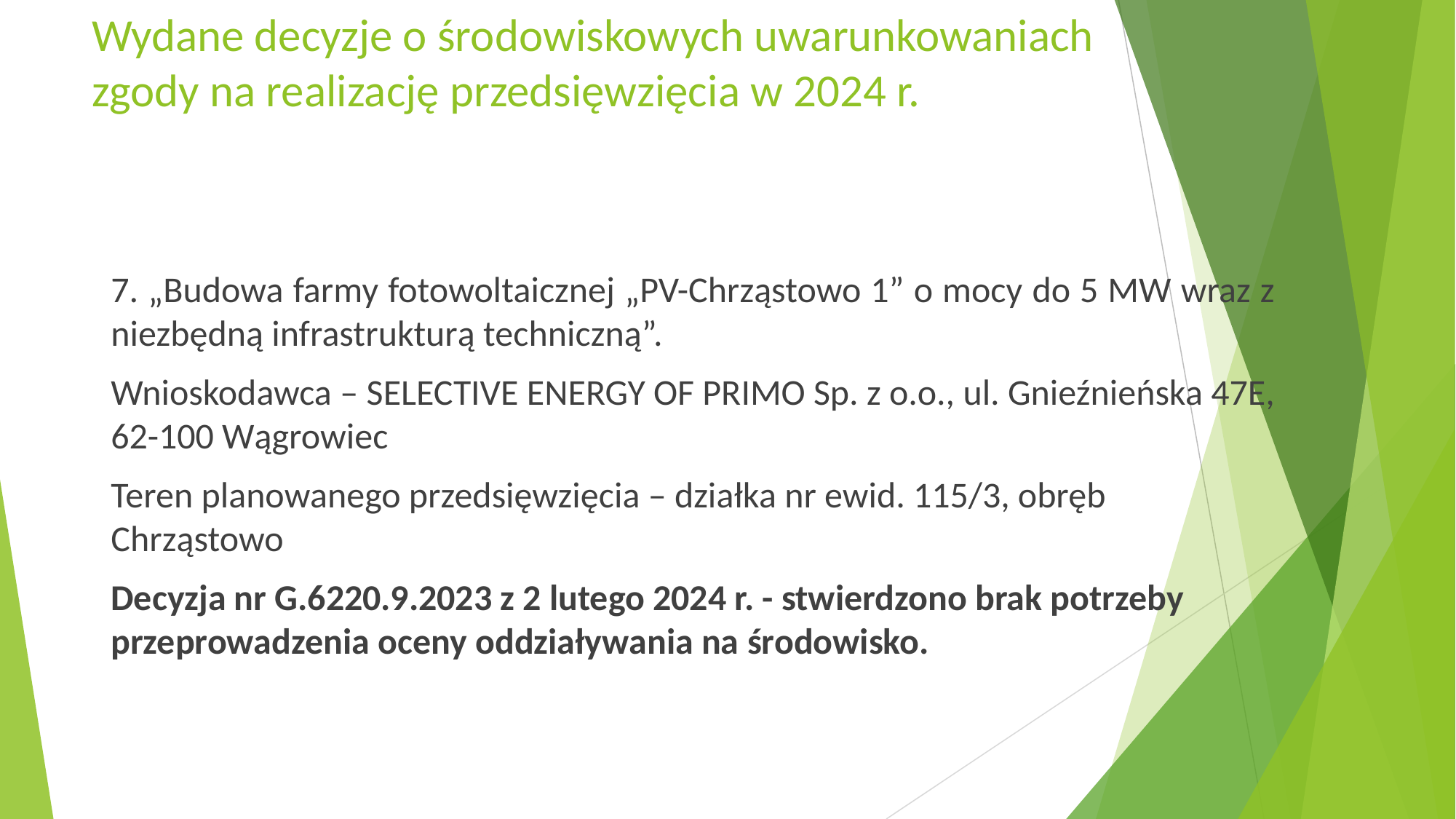

# Wydane decyzje o środowiskowych uwarunkowaniach zgody na realizację przedsięwzięcia w 2024 r.

7. „Budowa farmy fotowoltaicznej „PV-Chrząstowo 1” o mocy do 5 MW wraz z niezbędną infrastrukturą techniczną”.
Wnioskodawca – SELECTIVE ENERGY OF PRIMO Sp. z o.o., ul. Gnieźnieńska 47E, 62-100 Wągrowiec
Teren planowanego przedsięwzięcia – działka nr ewid. 115/3, obręb Chrząstowo
Decyzja nr G.6220.9.2023 z 2 lutego 2024 r. - stwierdzono brak potrzeby przeprowadzenia oceny oddziaływania na środowisko.